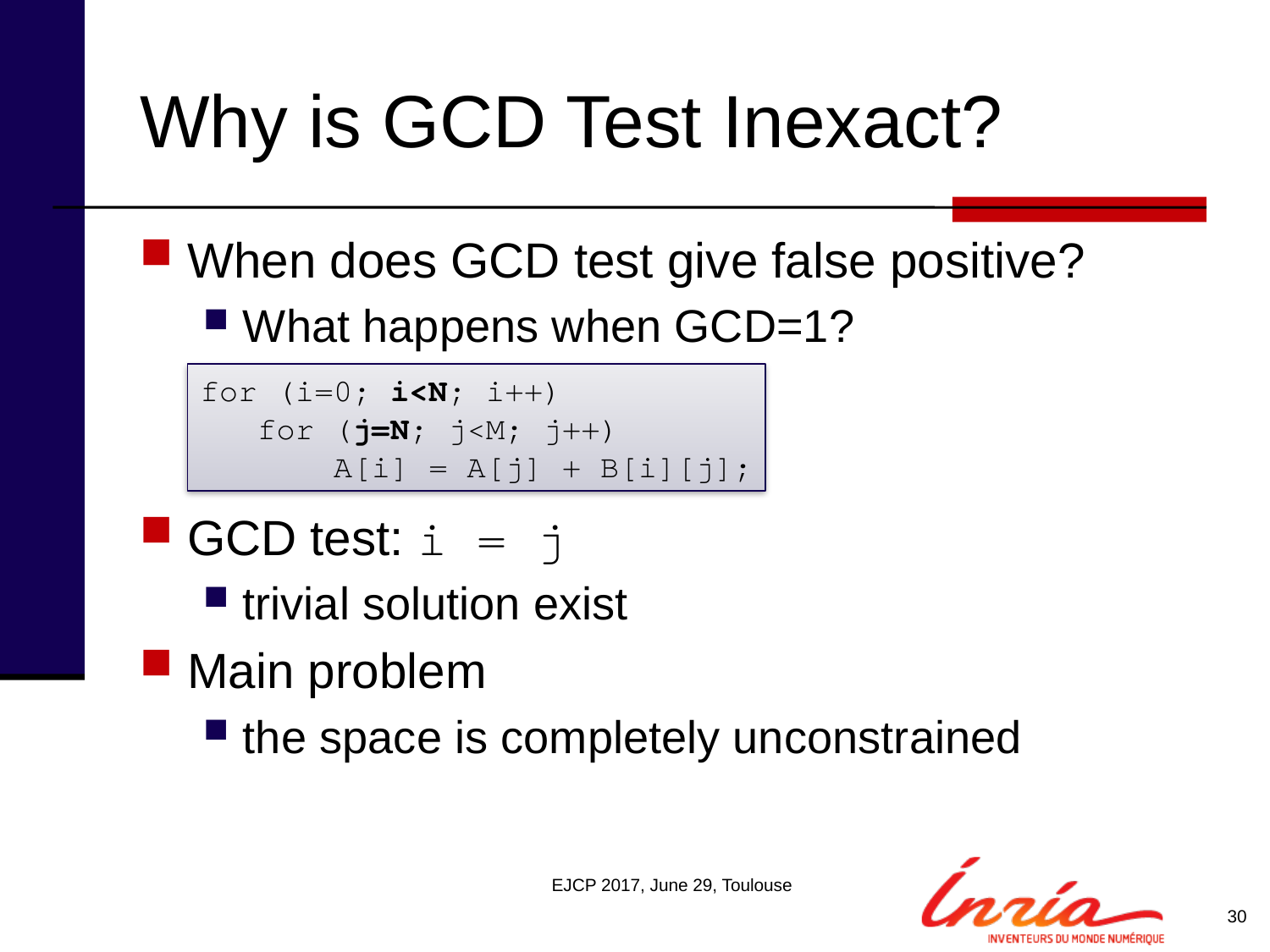

# Why is GCD Test Inexact?
When does GCD test give false positive?
What happens when GCD=1?

GCD test: i = j
trivial solution exist
Main problem
the space is completely unconstrained

for (i=0; i<N; i++)
   for (j=N; j<M; j++)
       A[i] = A[j] + B[i][j];
EJCP 2017, June 29, Toulouse
30